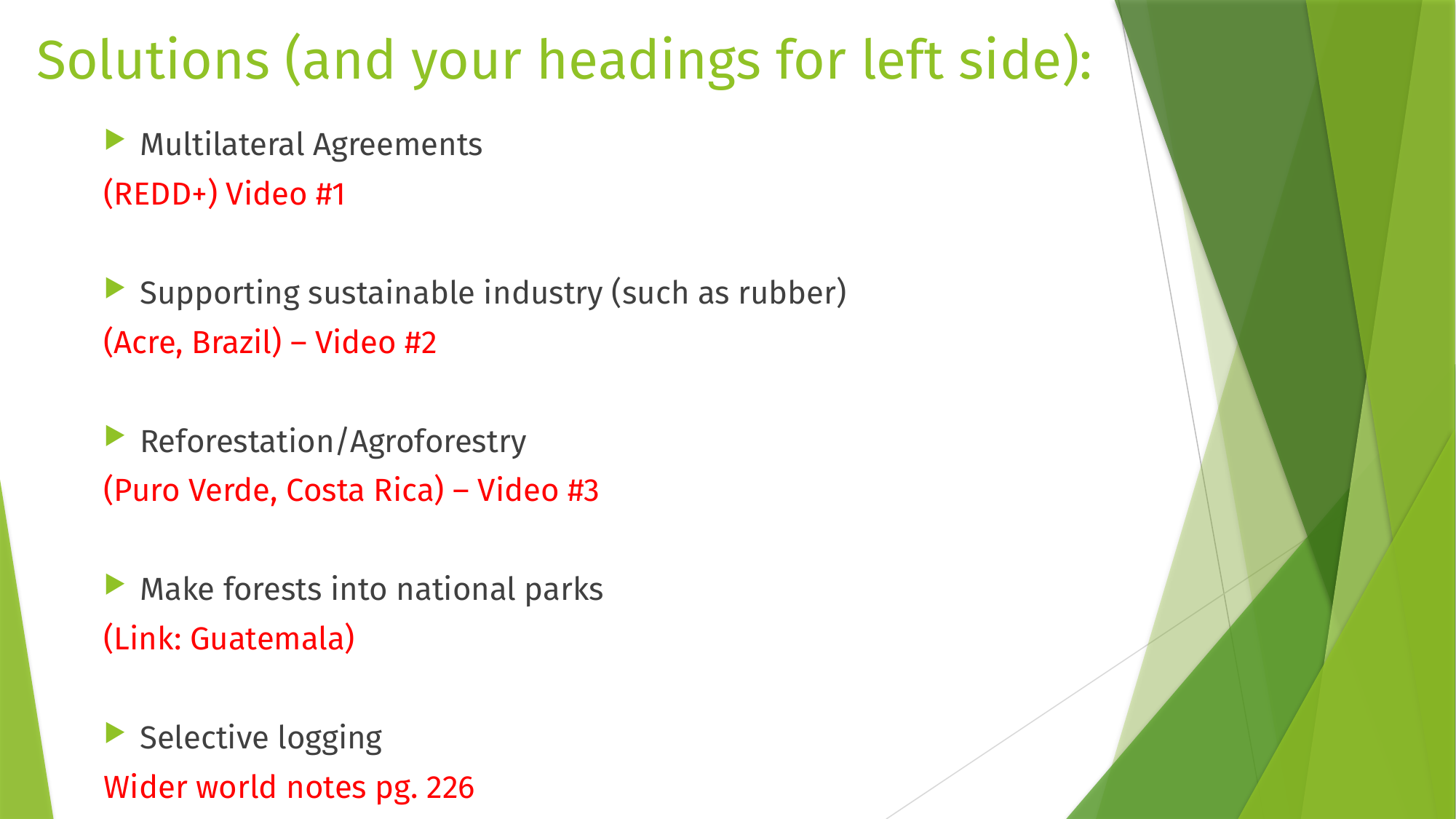

# Solutions (and your headings for left side):
Multilateral Agreements
(REDD+) Video #1

Supporting sustainable industry (such as rubber)
(Acre, Brazil) – Video #2

Reforestation/Agroforestry
(Puro Verde, Costa Rica) – Video #3

Make forests into national parks
(Link: Guatemala)

Selective logging
Wider world notes pg. 226